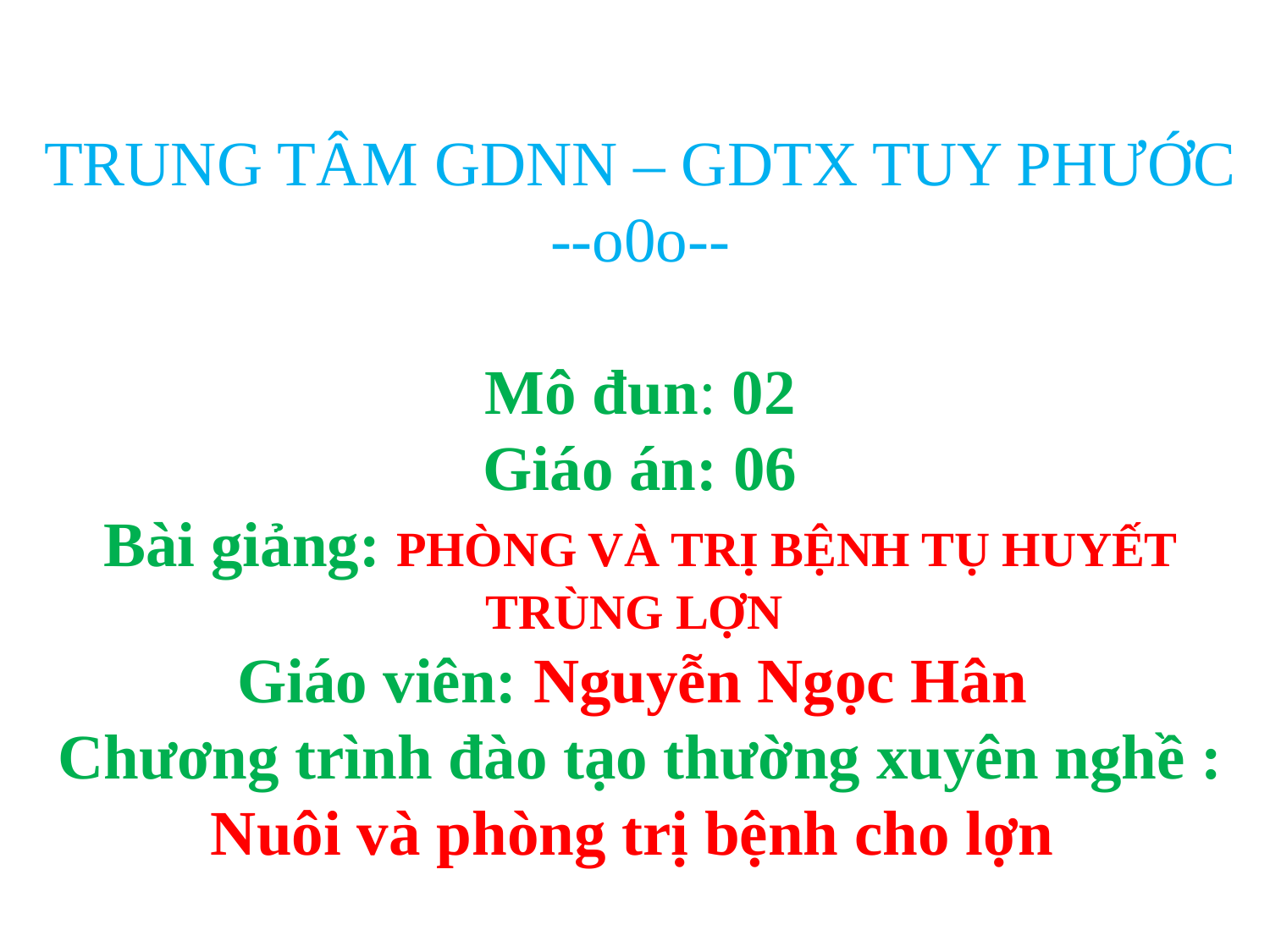

# TRUNG TÂM GDNN – GDTX TUY PHƯỚC --o0o-- Mô đun: 02 Giáo án: 06 Bài giảng: PHÒNG VÀ TRỊ BỆNH TỤ HUYẾT TRÙNG LỢN Giáo viên: Nguyễn Ngọc Hân Chương trình đào tạo thường xuyên nghề : Nuôi và phòng trị bệnh cho lợn